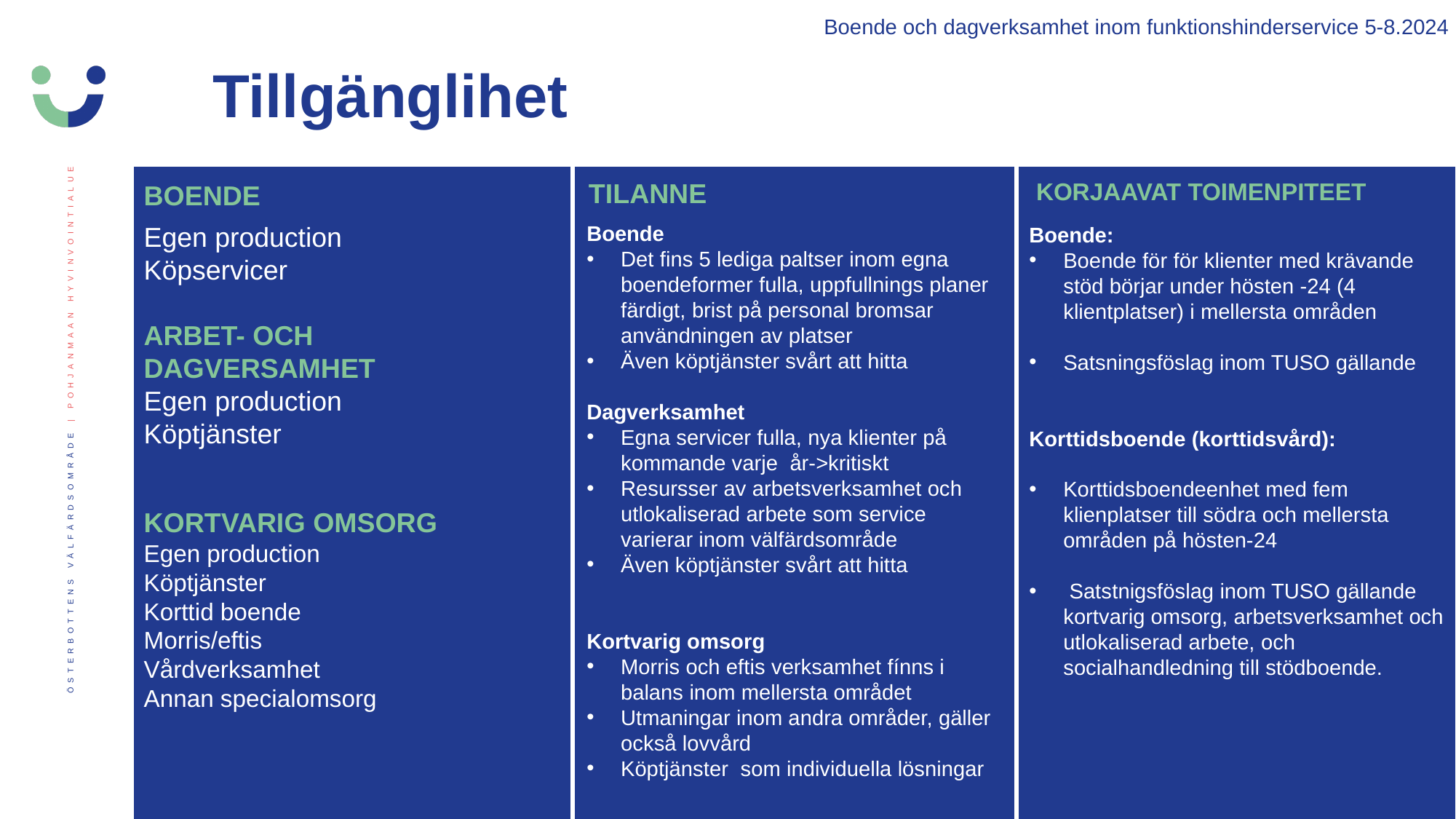

Boende och dagverksamhet inom funktionshinderservice 5-8.2024
Tillgänglihet
TILANNE
KORJAAVAT TOIMENPITEET
BOENDE
Egen production
Köpservicer

ARBET- OCH DAGVERSAMHET
Egen production
Köptjänster
Boende
Det fins 5 lediga paltser inom egna boendeformer fulla, uppfullnings planer  färdigt, brist på personal bromsar användningen av platser
Även köptjänster svårt att hitta

Dagverksamhet
Egna servicer fulla, nya klienter på kommande varje  år->kritiskt
Resursser av arbetsverksamhet och utlokaliserad arbete som service varierar inom välfärdsområde
Även köptjänster svårt att hitta

Kortvarig omsorg
Morris och eftis verksamhet fínns i balans inom mellersta området
Utmaningar inom andra områder, gäller också lovvård
Köptjänster  som individuella lösningar

Boende:
Boende för för klienter med krävande stöd börjar under hösten -24 (4 klientplatser) i mellersta områden

Satsningsföslag inom TUSO gällande

Korttidsboende (korttidsvård):

Korttidsboendeenhet med fem klienplatser till södra och mellersta områden på hösten-24

 Satstnigsföslag inom TUSO gällande  kortvarig omsorg, arbetsverksamhet och utlokaliserad arbete, och socialhandledning till stödboende.

KORTVARIG OMSORG
Egen production
Köptjänster
Korttid boende
Morris/eftis
Vårdverksamhet
Annan specialomsorg